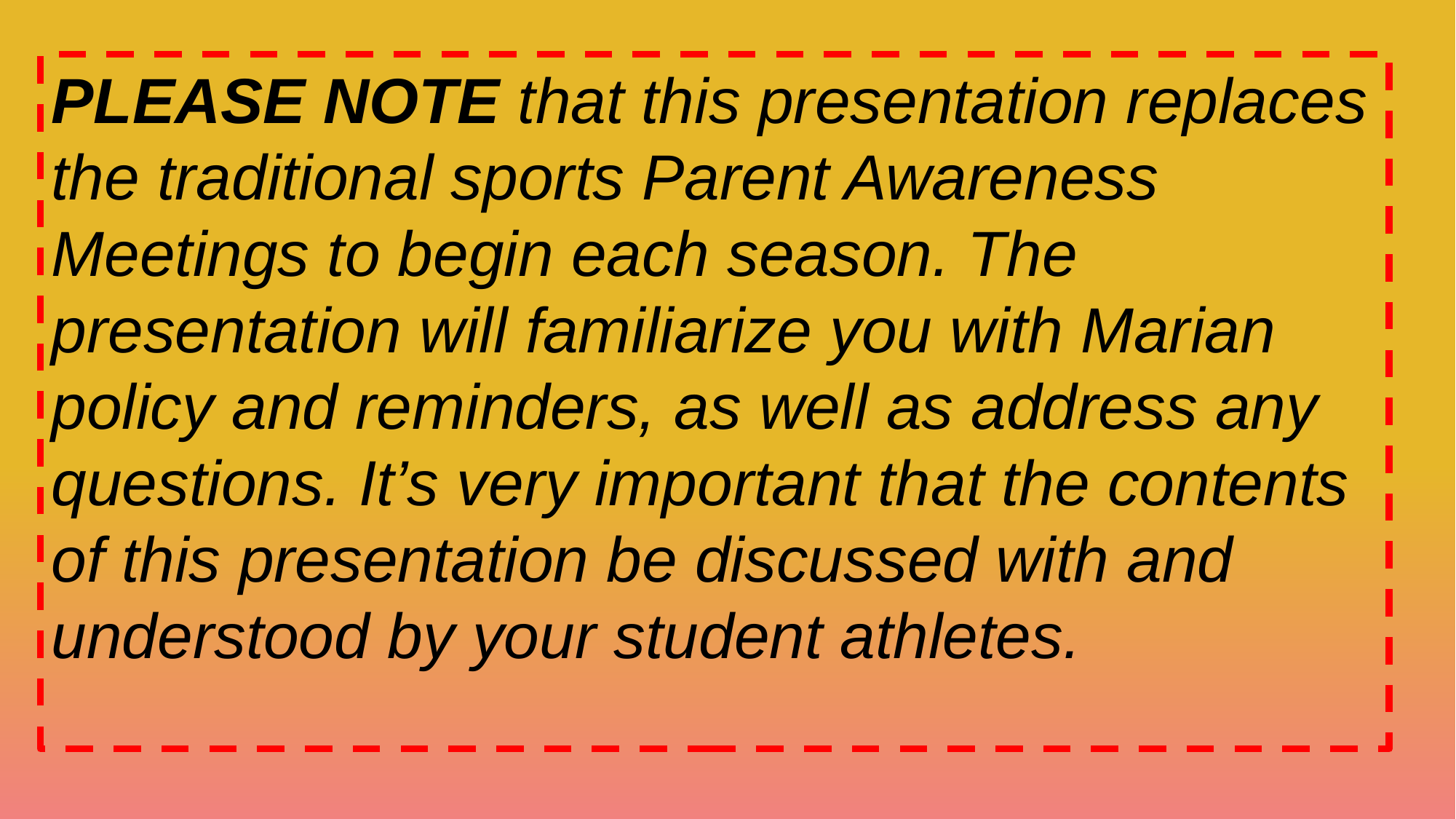

# PLEASE NOTE that this presentation replaces the traditional sports Parent Awareness Meetings to begin each season. The presentation will familiarize you with Marian policy and reminders, as well as address any questions. It’s very important that the contents of this presentation be discussed with and understood by your student athletes.